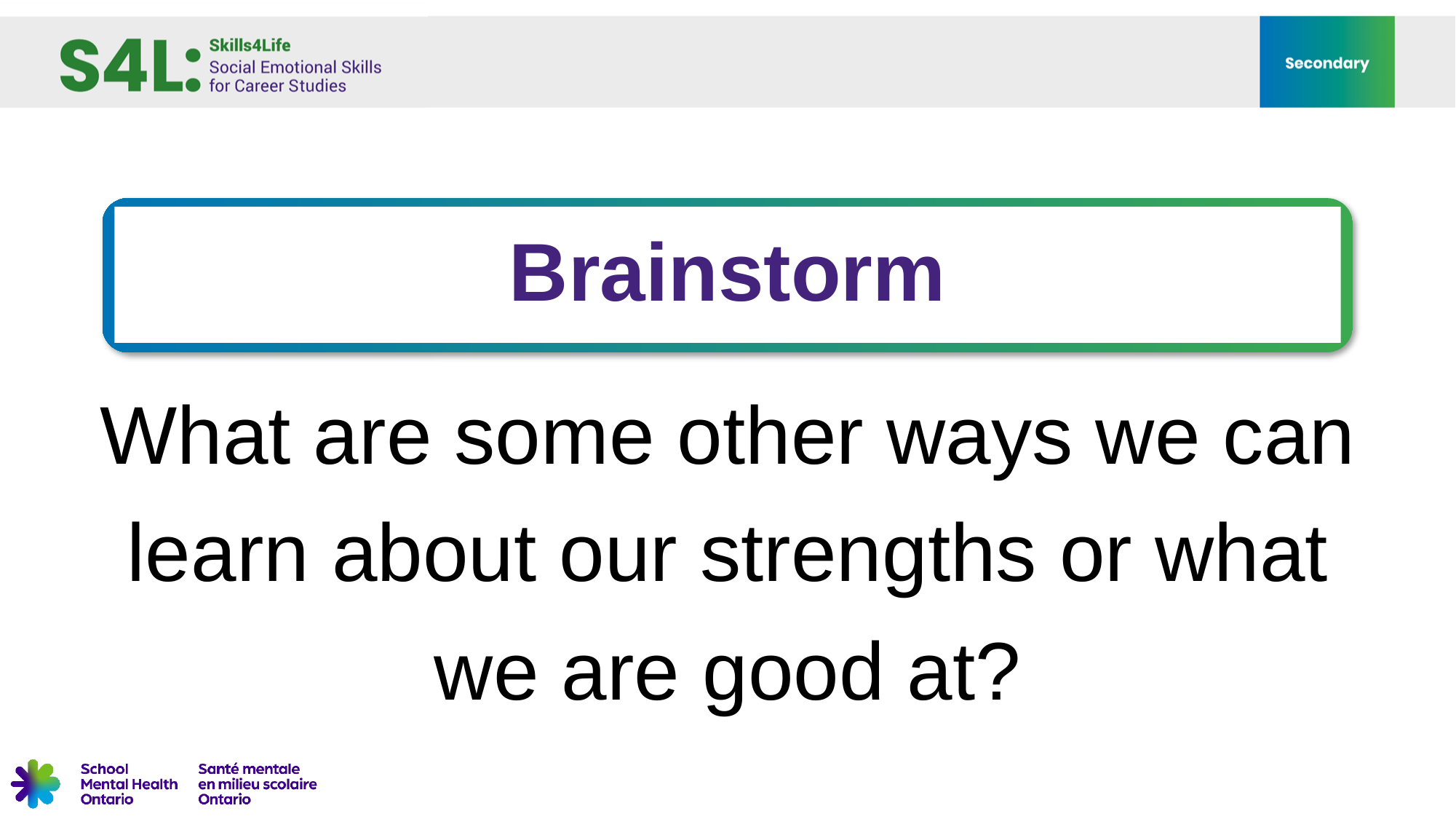

Brainstorm
What are some other ways we can learn about our strengths or what we are good at?